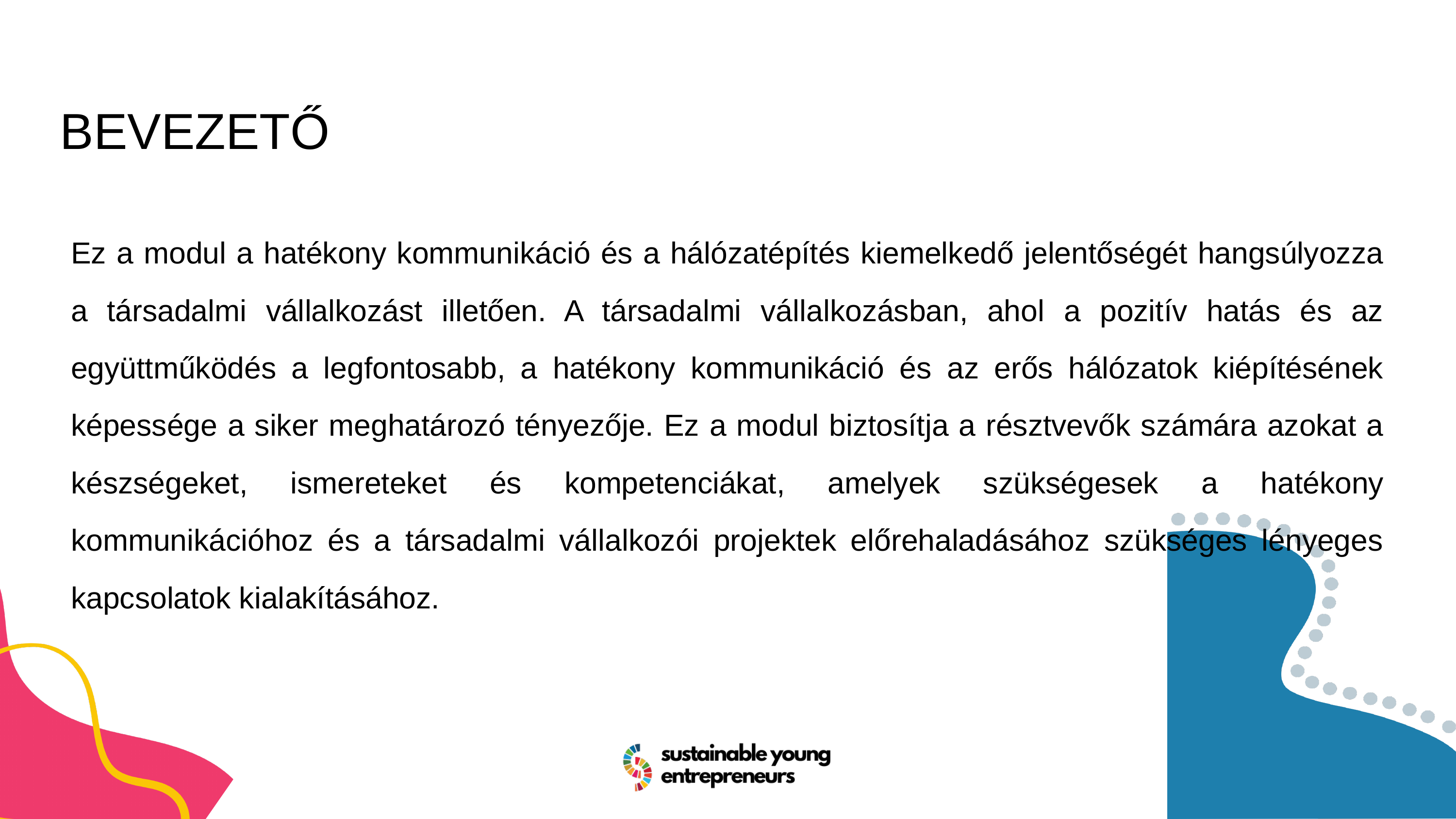

BEVEZETŐ
Ez a modul a hatékony kommunikáció és a hálózatépítés kiemelkedő jelentőségét hangsúlyozza a társadalmi vállalkozást illetően. A társadalmi vállalkozásban, ahol a pozitív hatás és az együttműködés a legfontosabb, a hatékony kommunikáció és az erős hálózatok kiépítésének képessége a siker meghatározó tényezője. Ez a modul biztosítja a résztvevők számára azokat a készségeket, ismereteket és kompetenciákat, amelyek szükségesek a hatékony kommunikációhoz és a társadalmi vállalkozói projektek előrehaladásához szükséges lényeges kapcsolatok kialakításához.